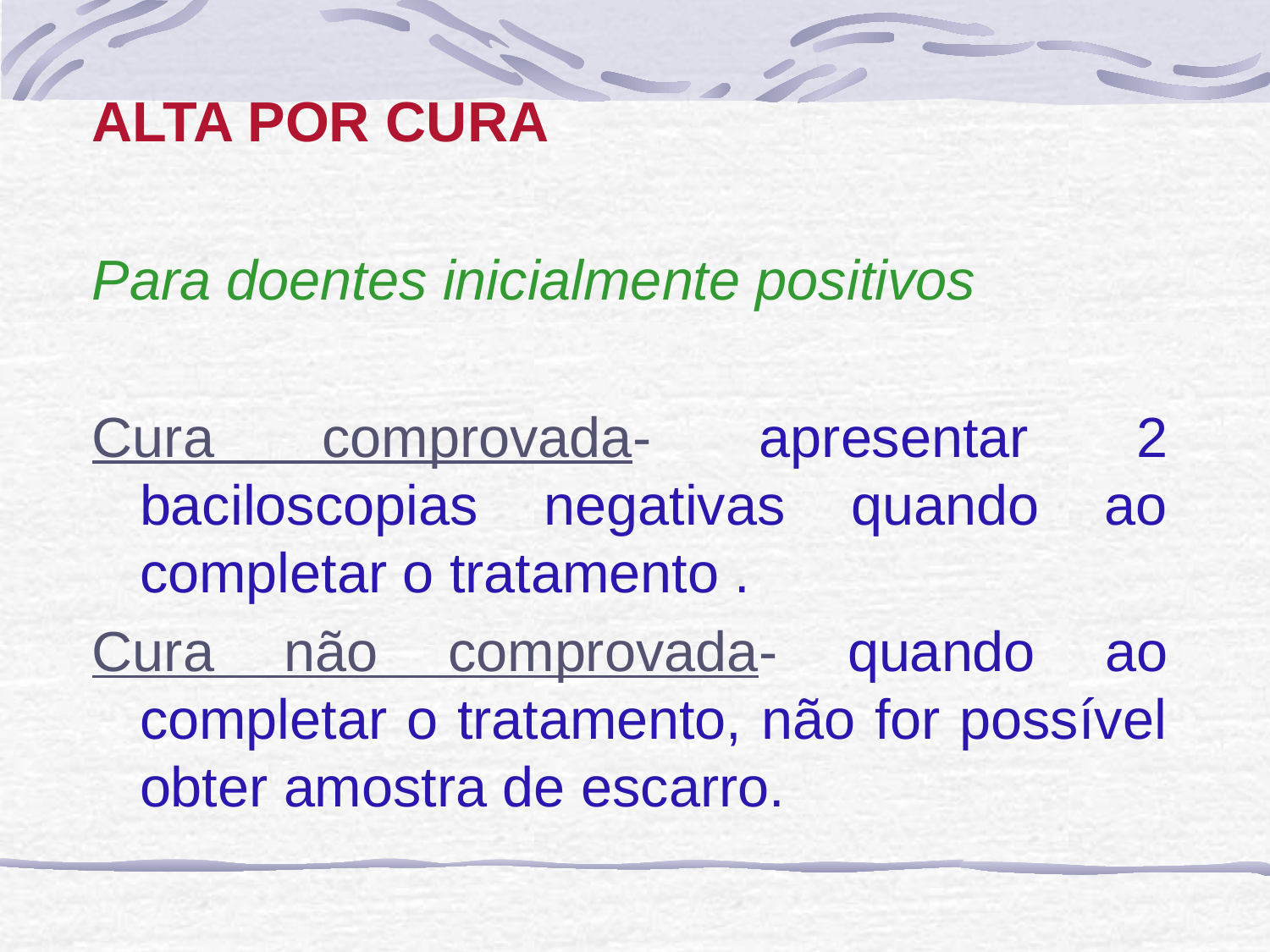

ALTA POR CURA

Para doentes inicialmente positivos

Cura comprovada- apresentar 2 baciloscopias negativas quando ao completar o tratamento .
Cura não comprovada- quando ao completar o tratamento, não for possível obter amostra de escarro.
#